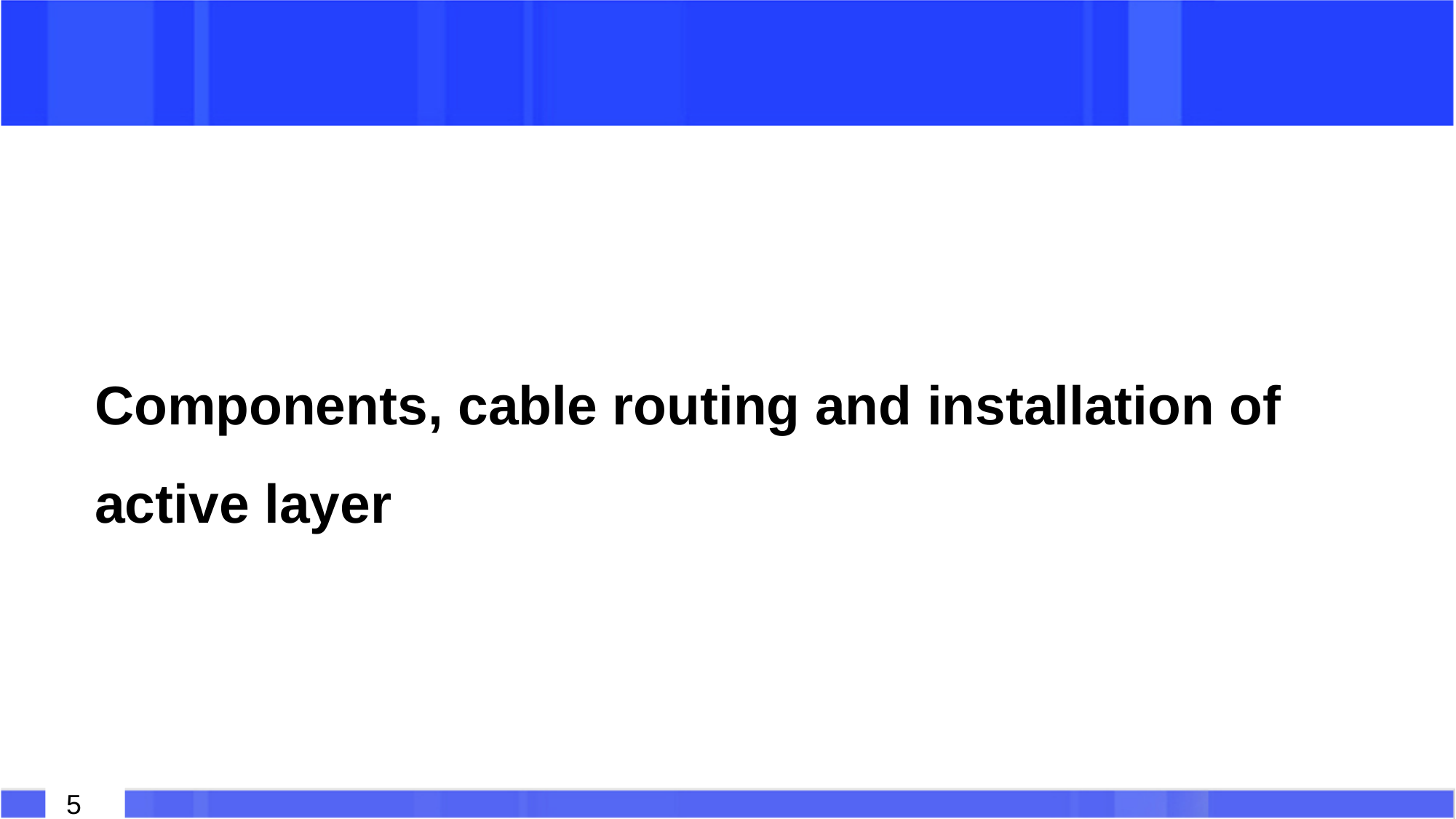

Components, cable routing and installation of active layer